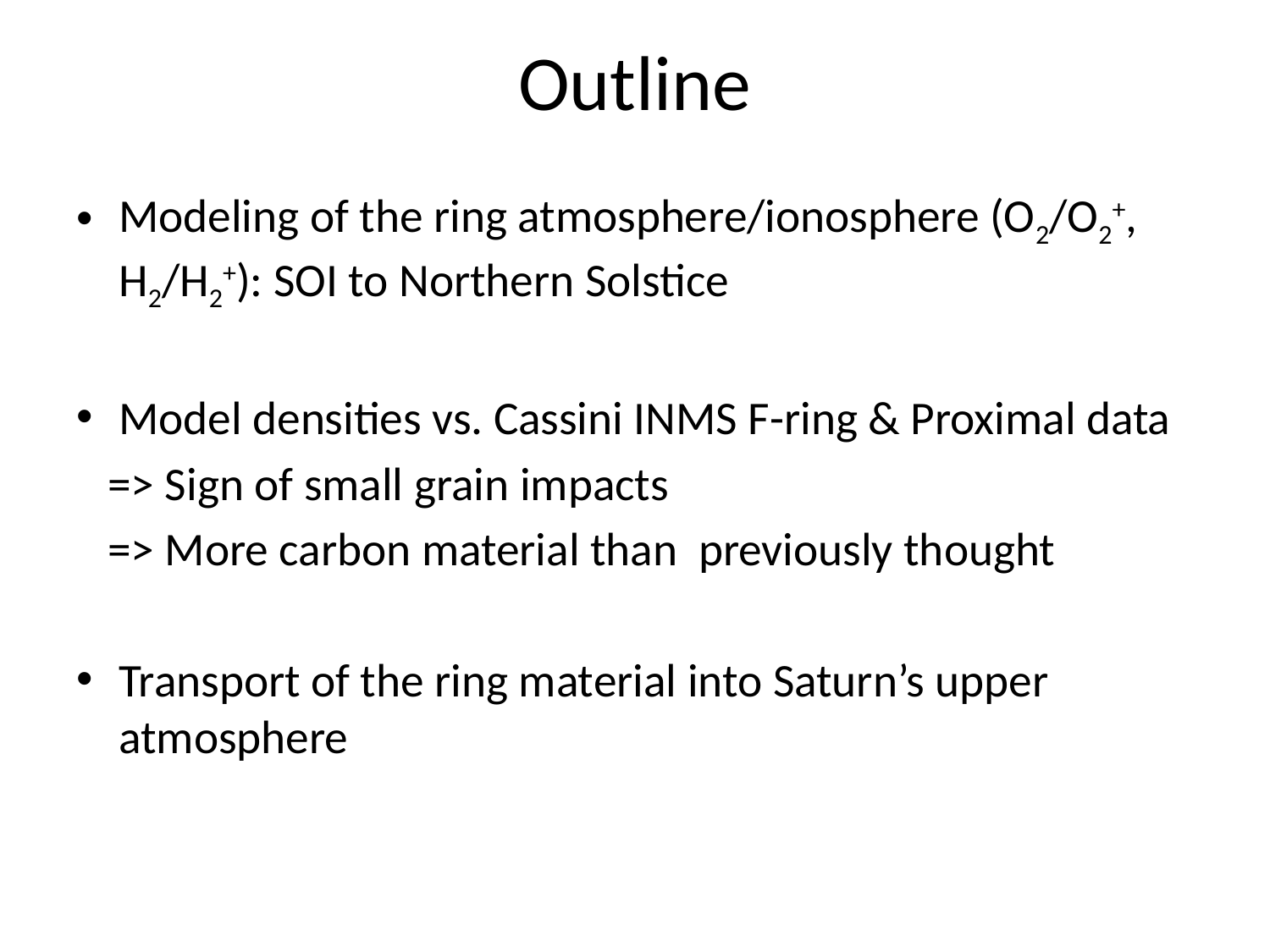

# Outline
Modeling of the ring atmosphere/ionosphere (O2/O2+, H2/H2+): SOI to Northern Solstice

Model densities vs. Cassini INMS F-ring & Proximal data
   => Sign of small grain impacts
   => More carbon material than  previously thought

Transport of the ring material into Saturn’s upper atmosphere